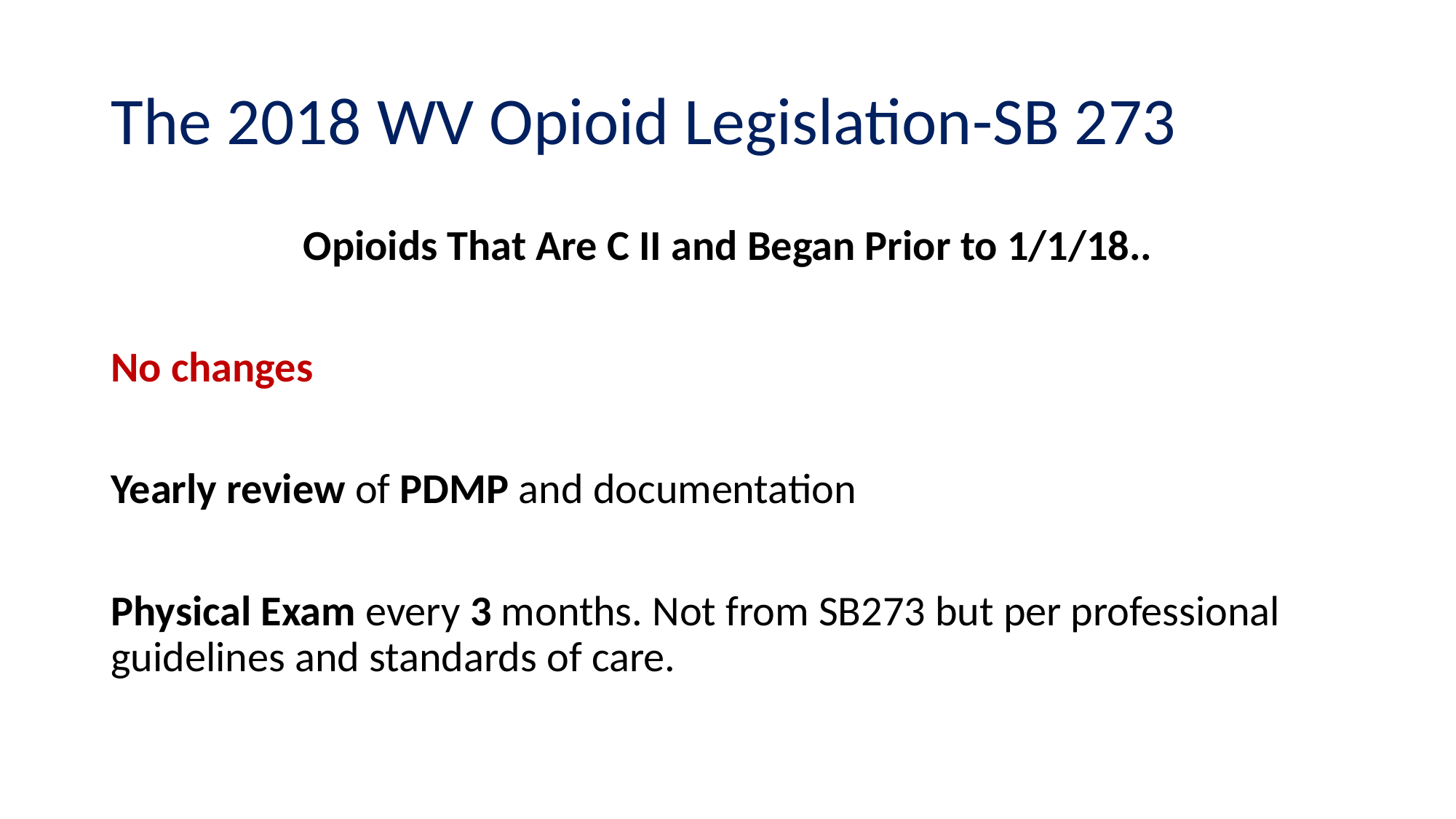

# The 2018 WV Opioid Legislation-SB 273
Opioids That Are C II and Began Prior to 1/1/18..

No changes

Yearly review of PDMP and documentation

Physical Exam every 3 months. Not from SB273 but per professional guidelines and standards of care.